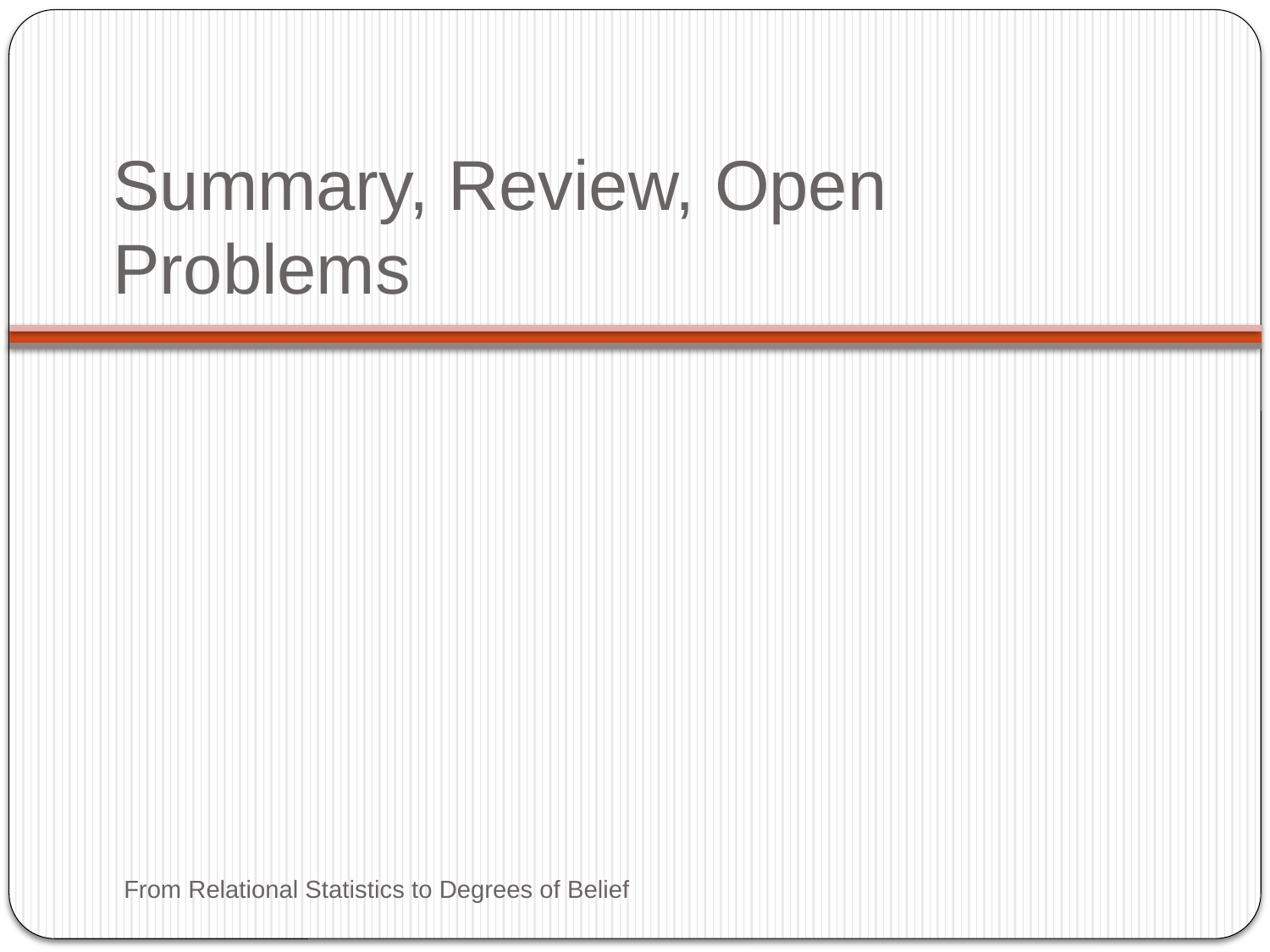

# Summary, Review, Open Problems

From Relational Statistics to Degrees of Belief